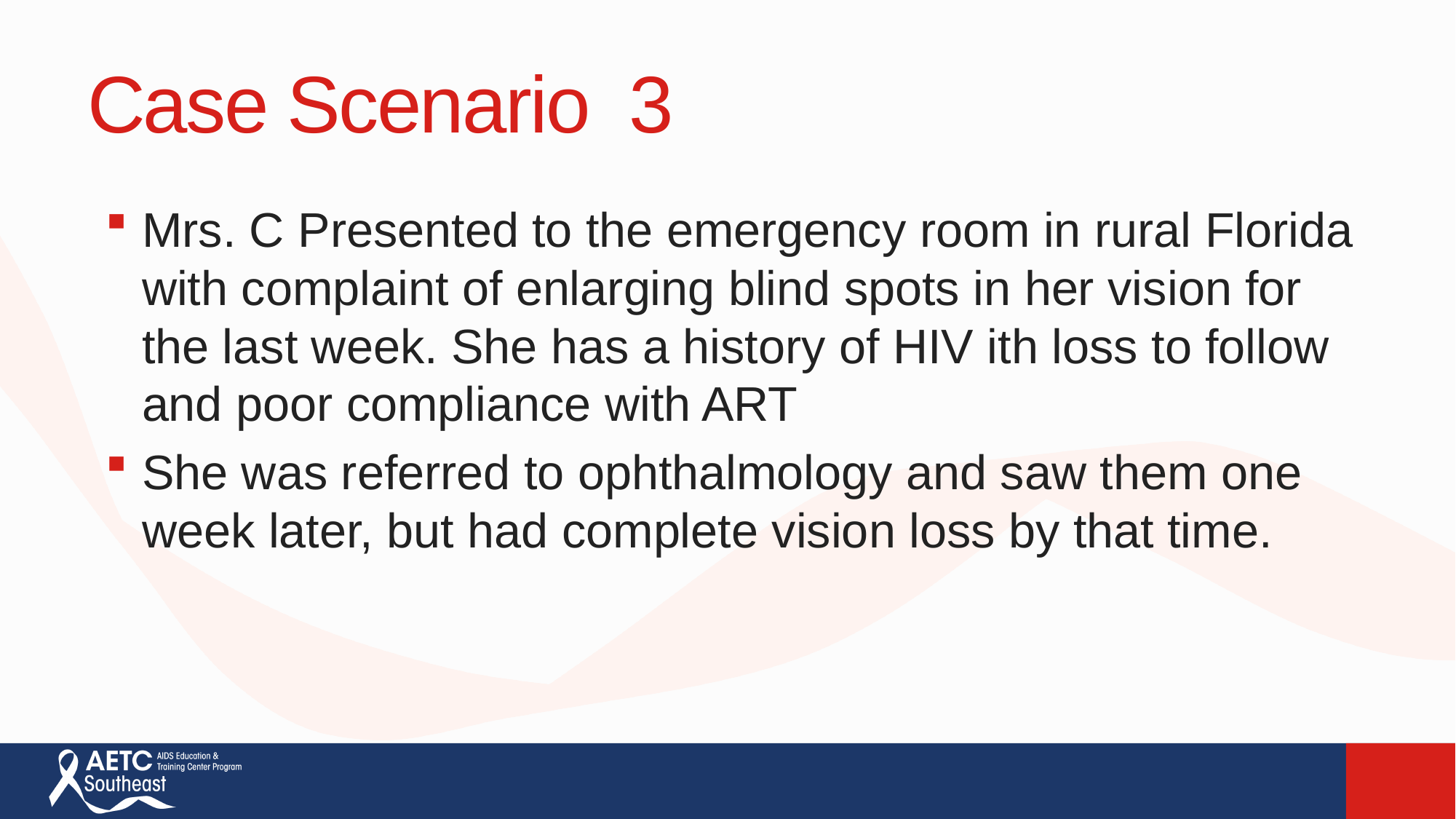

# Case Scenario  3
Mrs. C Presented to the emergency room in rural Florida with complaint of enlarging blind spots in her vision for the last week. She has a history of HIV ith loss to follow and poor compliance with ART
She was referred to ophthalmology and saw them one week later, but had complete vision loss by that time.